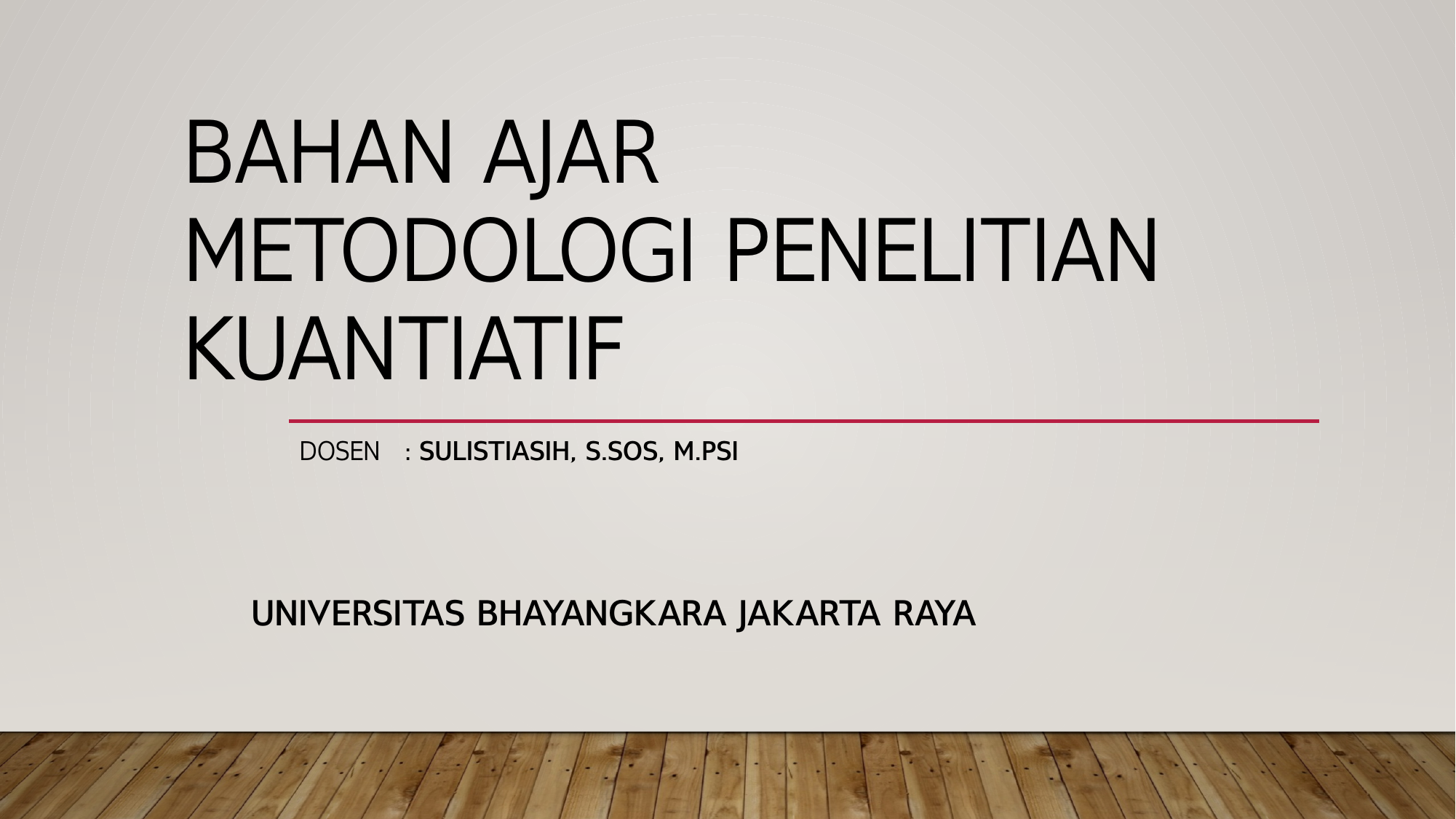

# BAHAN AJAR METODOLOGI PENELITIAN KUANTIATIF
DOSEN   : Sulistiasih, S.Sos, M.Psi
UNIVERSITAS BHAYANGKARA JAKARTA RAYA